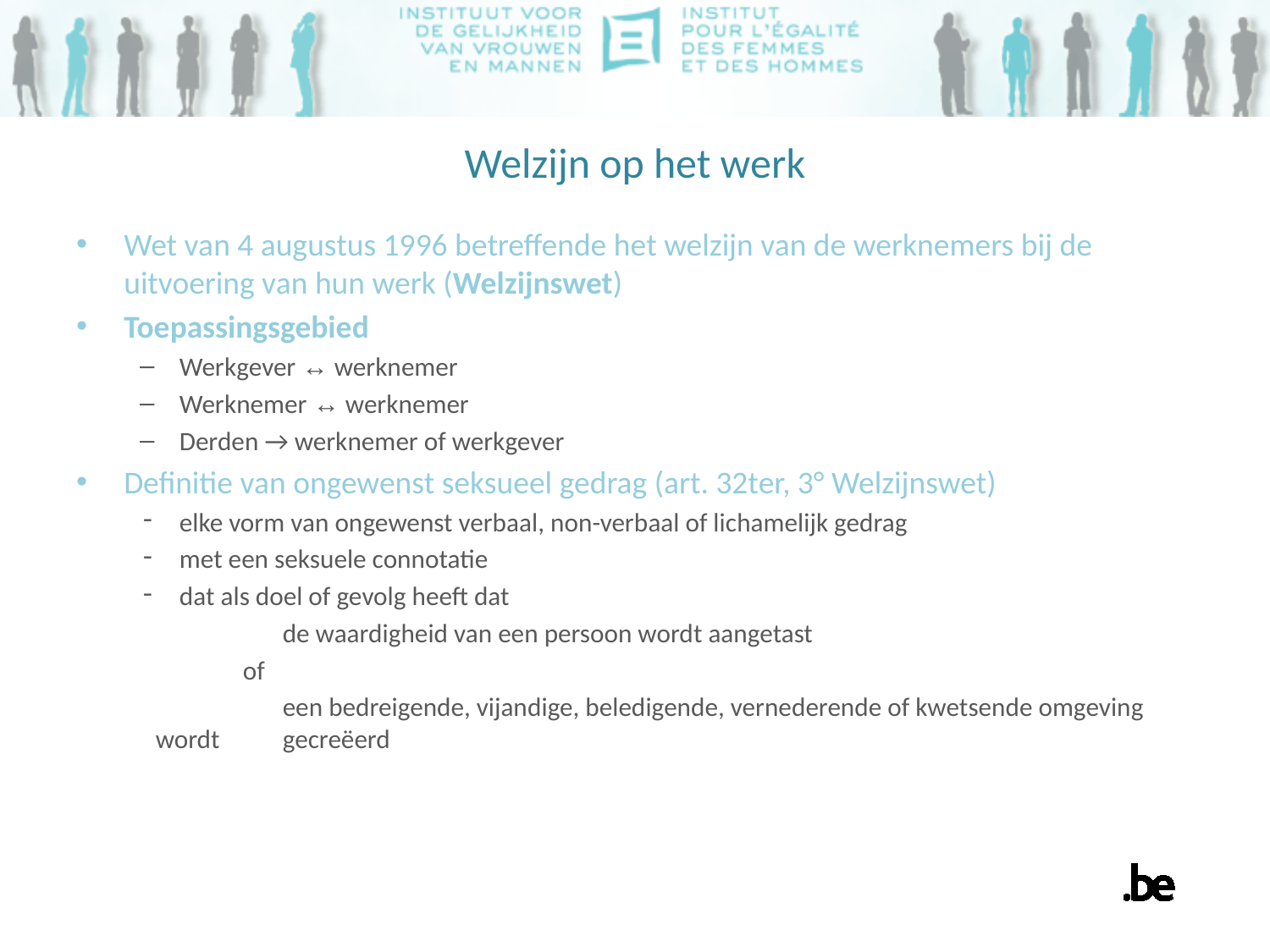

# Welzijn op het werk
Wet van 4 augustus 1996 betreffende het welzijn van de werknemers bij de uitvoering van hun werk (Welzijnswet)
Toepassingsgebied
Werkgever ↔ werknemer
Werknemer ↔ werknemer
Derden → werknemer of werkgever
Definitie van ongewenst seksueel gedrag (art. 32ter, 3° Welzijnswet)
elke vorm van ongewenst verbaal, non-verbaal of lichamelijk gedrag
met een seksuele connotatie
dat als doel of gevolg heeft dat
	de waardigheid van een persoon wordt aangetast
	of
	een bedreigende, vijandige, beledigende, vernederende of kwetsende omgeving wordt 	gecreëerd